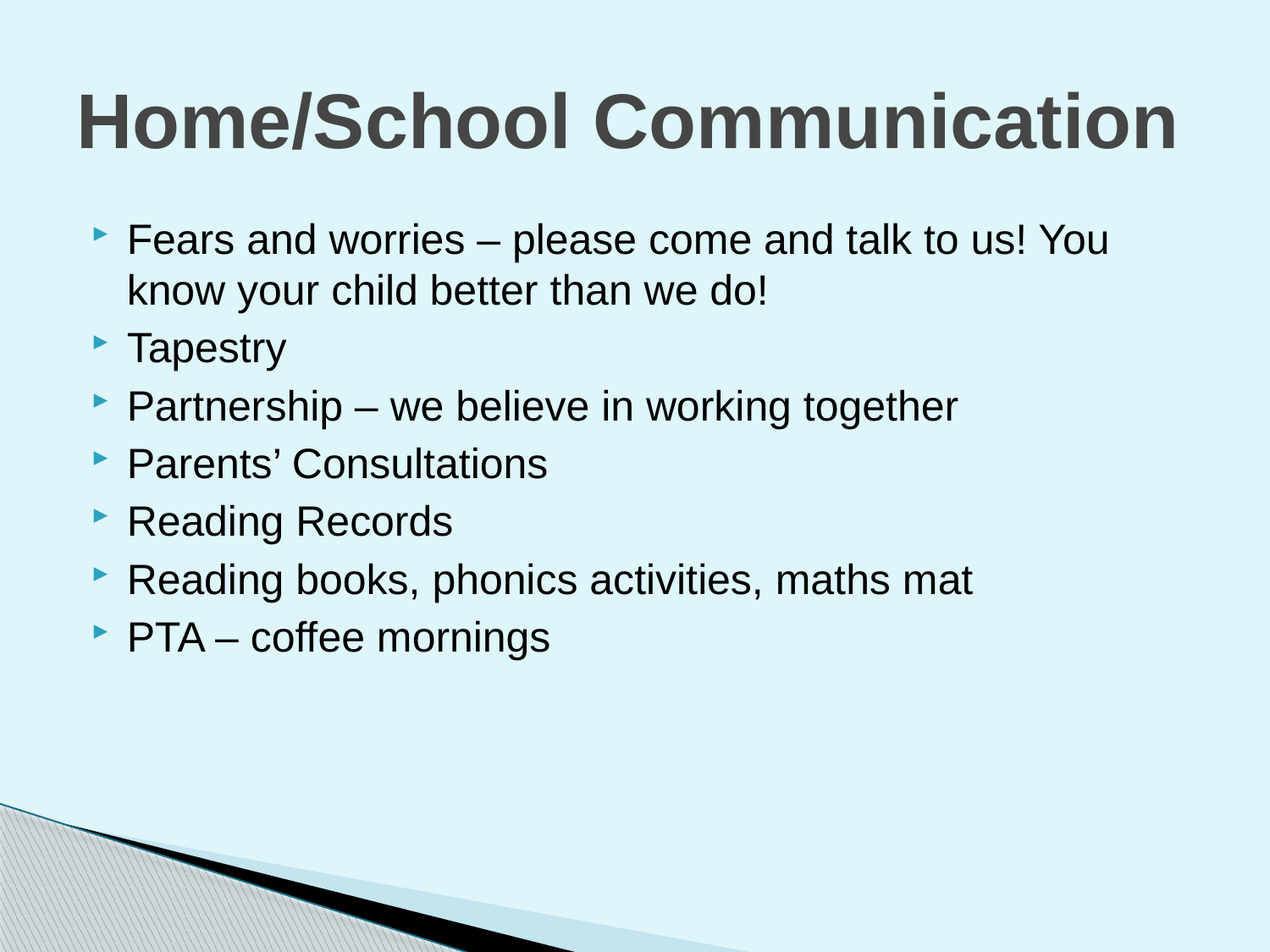

# Home/School Communication
Fears and worries – please come and talk to us! You know your child better than we do!
Tapestry
Partnership – we believe in working together
Parents’ Consultations
Reading Records
Reading books, phonics activities, maths mat
PTA – coffee mornings